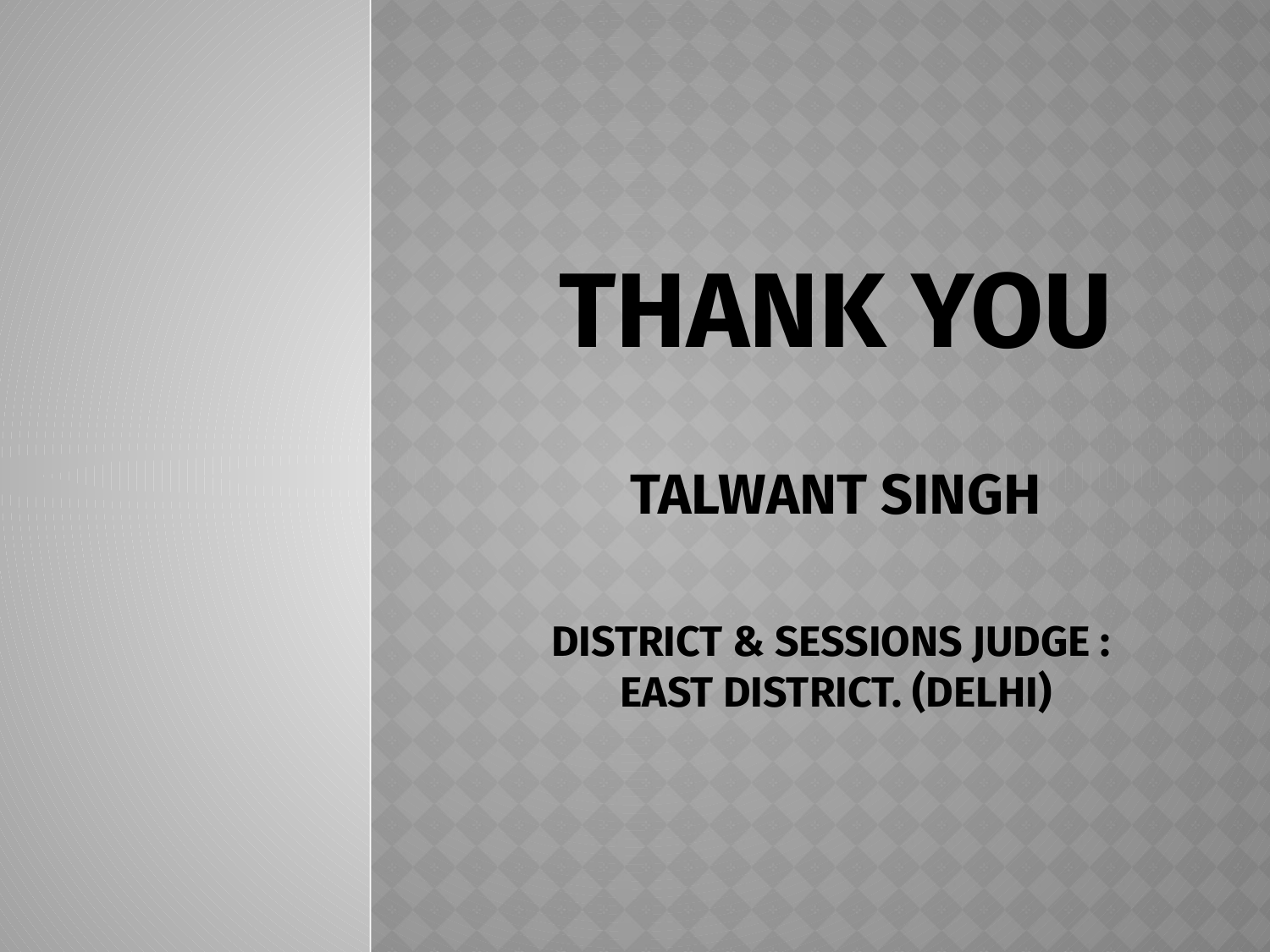

# THANK YOU Talwant Singh District & Sessions Judge : East DistRICt. (Delhi)